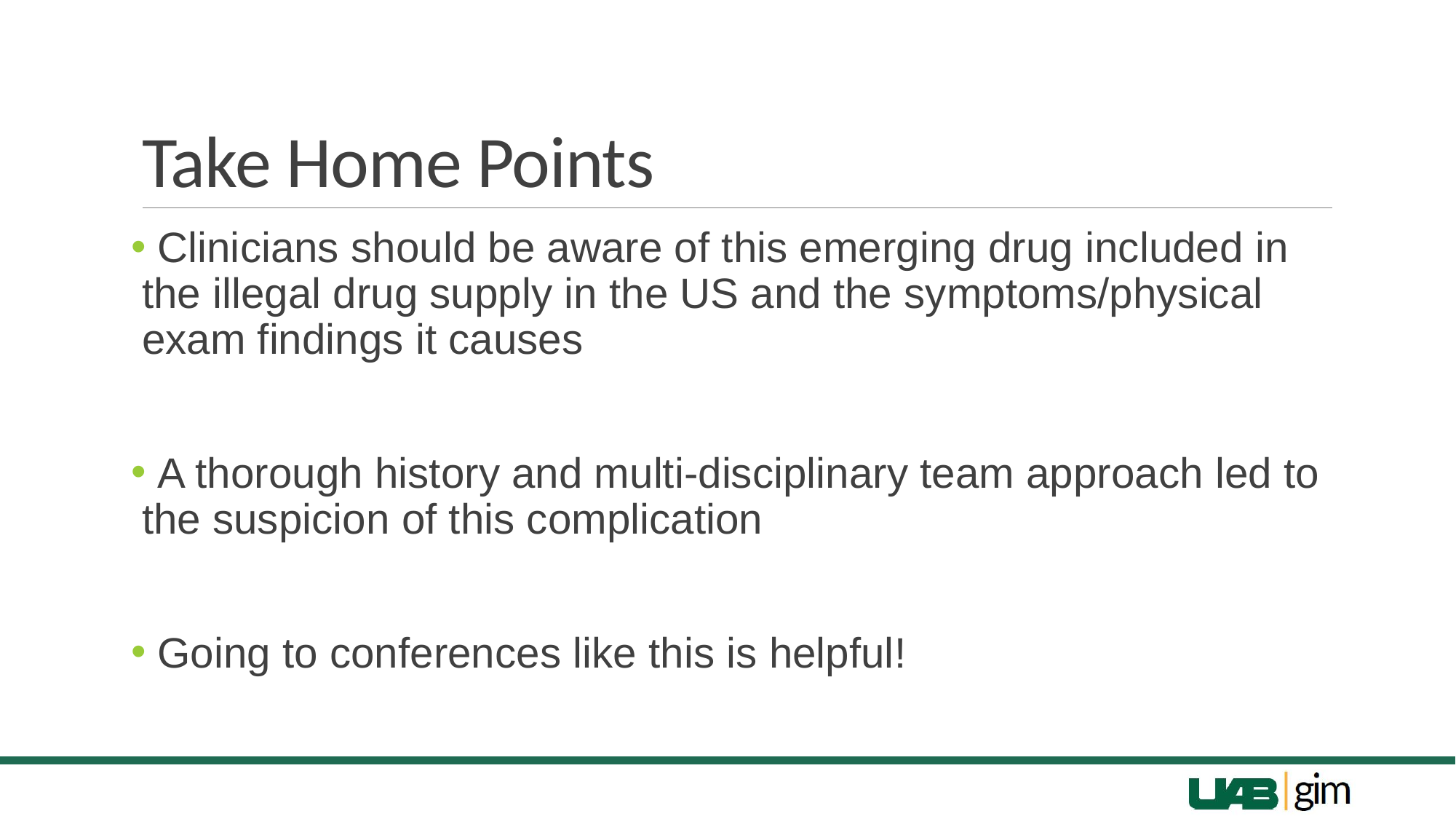

# Take Home Points
 Clinicians should be aware of this emerging drug included in the illegal drug supply in the US and the symptoms/physical exam findings it causes

 A thorough history and multi-disciplinary team approach led to the suspicion of this complication

 Going to conferences like this is helpful!